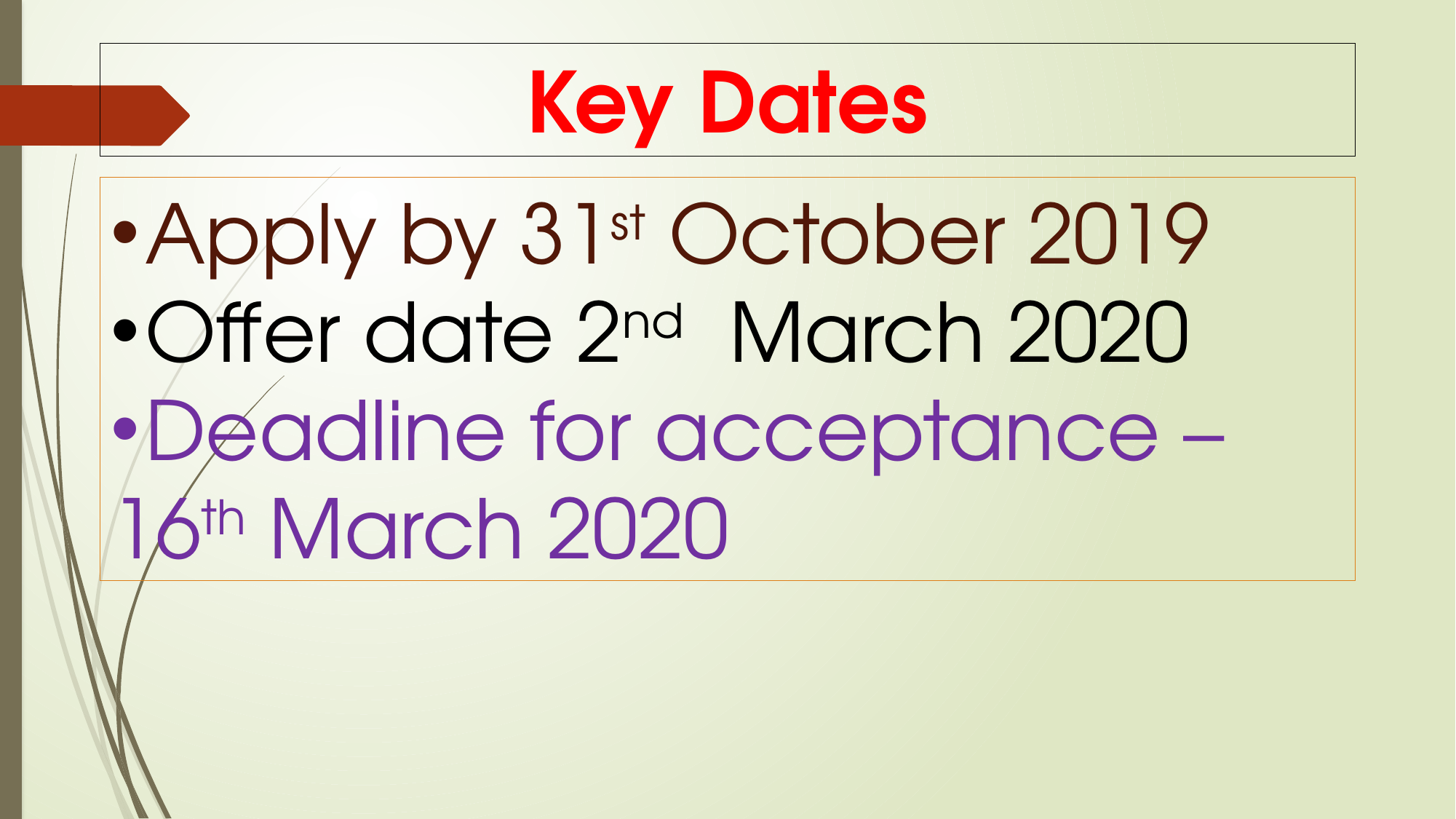

# Key Dates
Apply by 31st October 2019
Offer date 2nd  March 2020
Deadline for acceptance –
16th March 2020